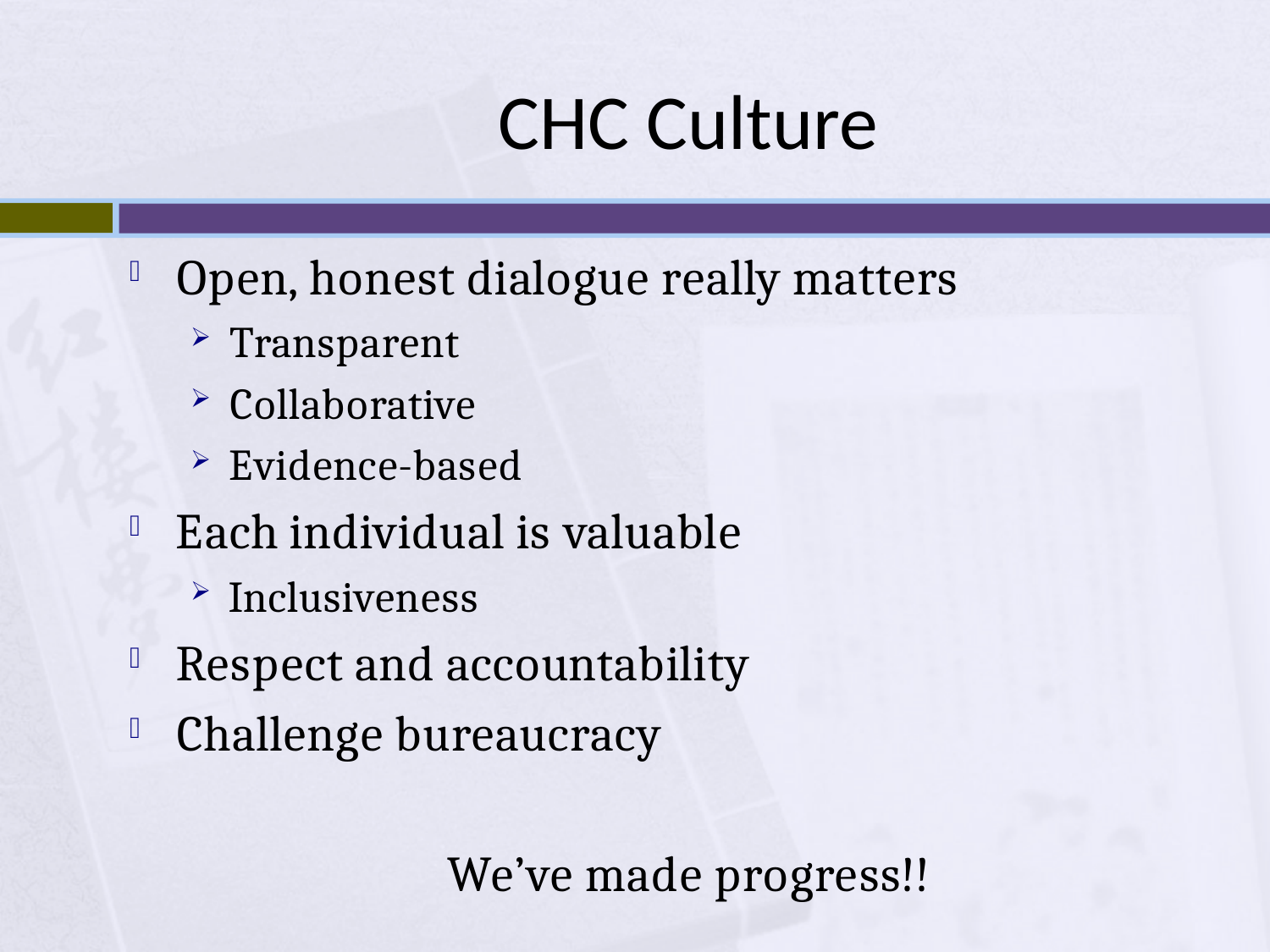

# CHC Culture
Open, honest dialogue really matters
Transparent
Collaborative
Evidence-based
Each individual is valuable
Inclusiveness
Respect and accountability
Challenge bureaucracy

We’ve made progress!!